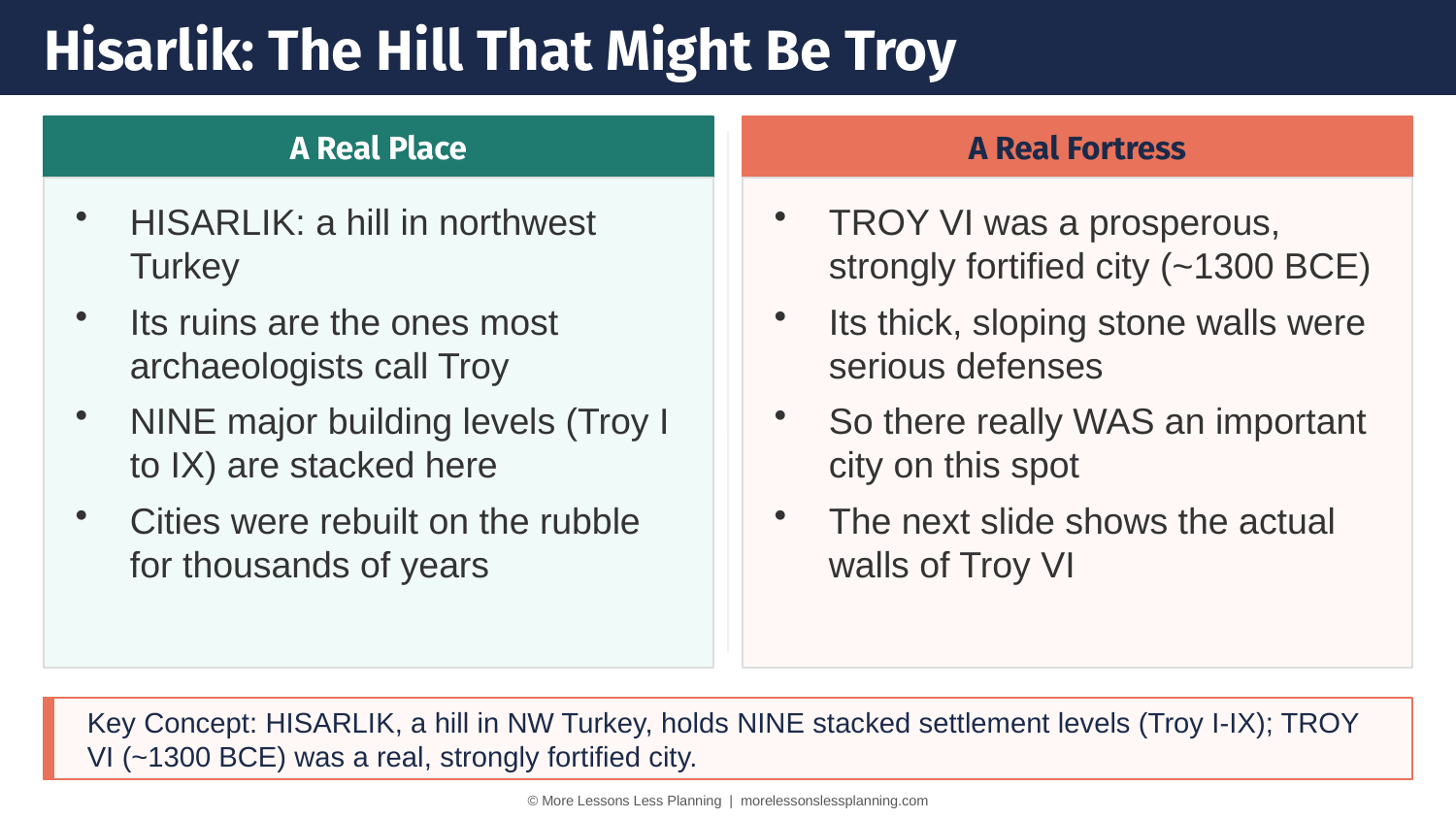

Hisarlik: The Hill That Might Be Troy

A Real Place

A Real Fortress

HISARLIK: a hill in northwest Turkey
Its ruins are the ones most archaeologists call Troy
NINE major building levels (Troy I to IX) are stacked here
Cities were rebuilt on the rubble for thousands of years
TROY VI was a prosperous, strongly fortified city (~1300 BCE)
Its thick, sloping stone walls were serious defenses
So there really WAS an important city on this spot
The next slide shows the actual walls of Troy VI

Key Concept: HISARLIK, a hill in NW Turkey, holds NINE stacked settlement levels (Troy I-IX); TROY VI (~1300 BCE) was a real, strongly fortified city.
© More Lessons Less Planning  |  morelessonslessplanning.com